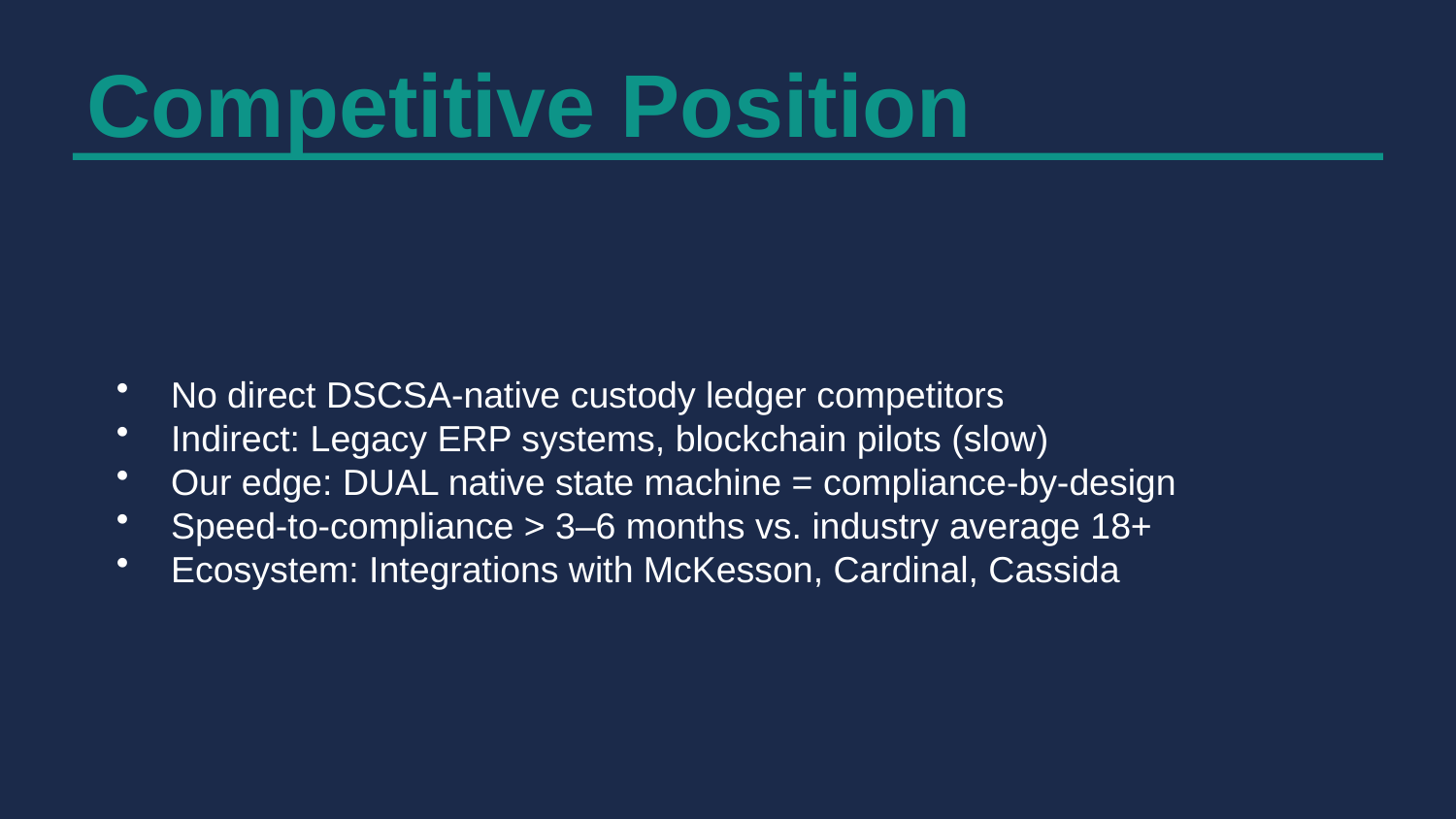

Competitive Position

No direct DSCSA-native custody ledger competitors
Indirect: Legacy ERP systems, blockchain pilots (slow)
Our edge: DUAL native state machine = compliance-by-design
Speed-to-compliance > 3–6 months vs. industry average 18+
Ecosystem: Integrations with McKesson, Cardinal, Cassida